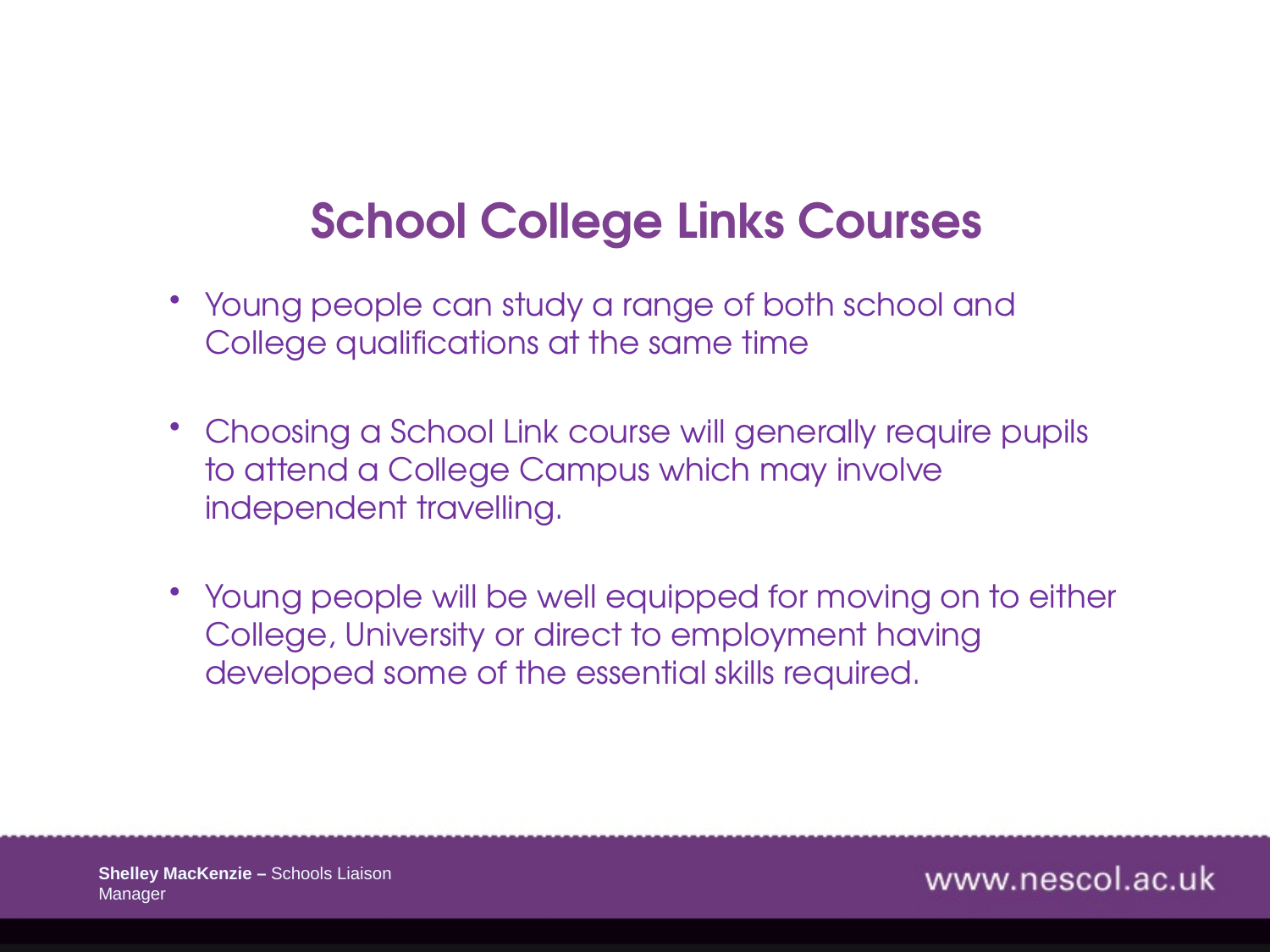

# School College Links Courses
Young people can study a range of both school and College qualifications at the same time

Choosing a School Link course will generally require pupils to attend a College Campus which may involve independent travelling.

Young people will be well equipped for moving on to either College, University or direct to employment having developed some of the essential skills required.